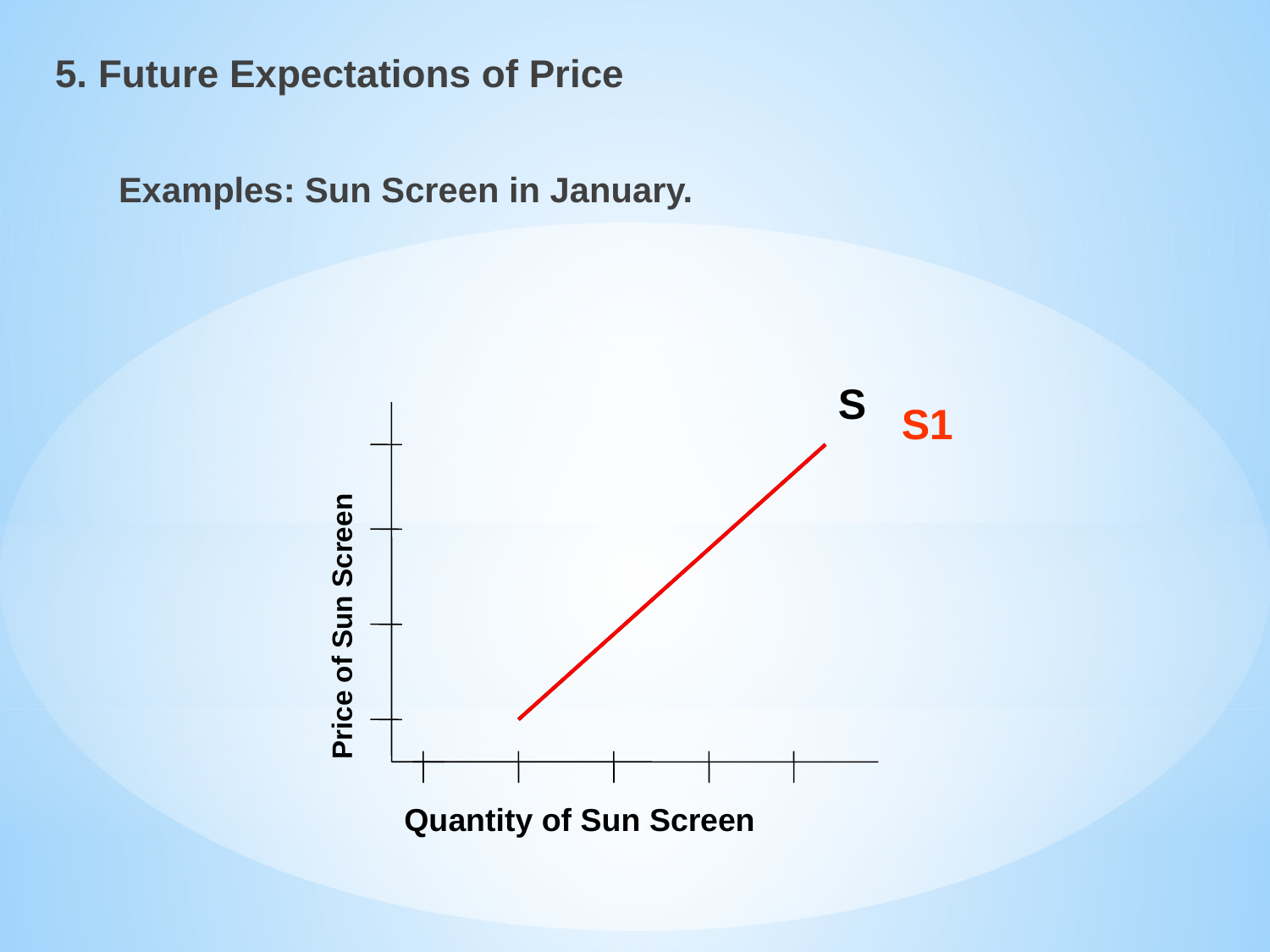

5. Future Expectations of Price

Examples: Sun Screen in January.
S
S1

Price of Sun Screen

Quantity of Sun Screen